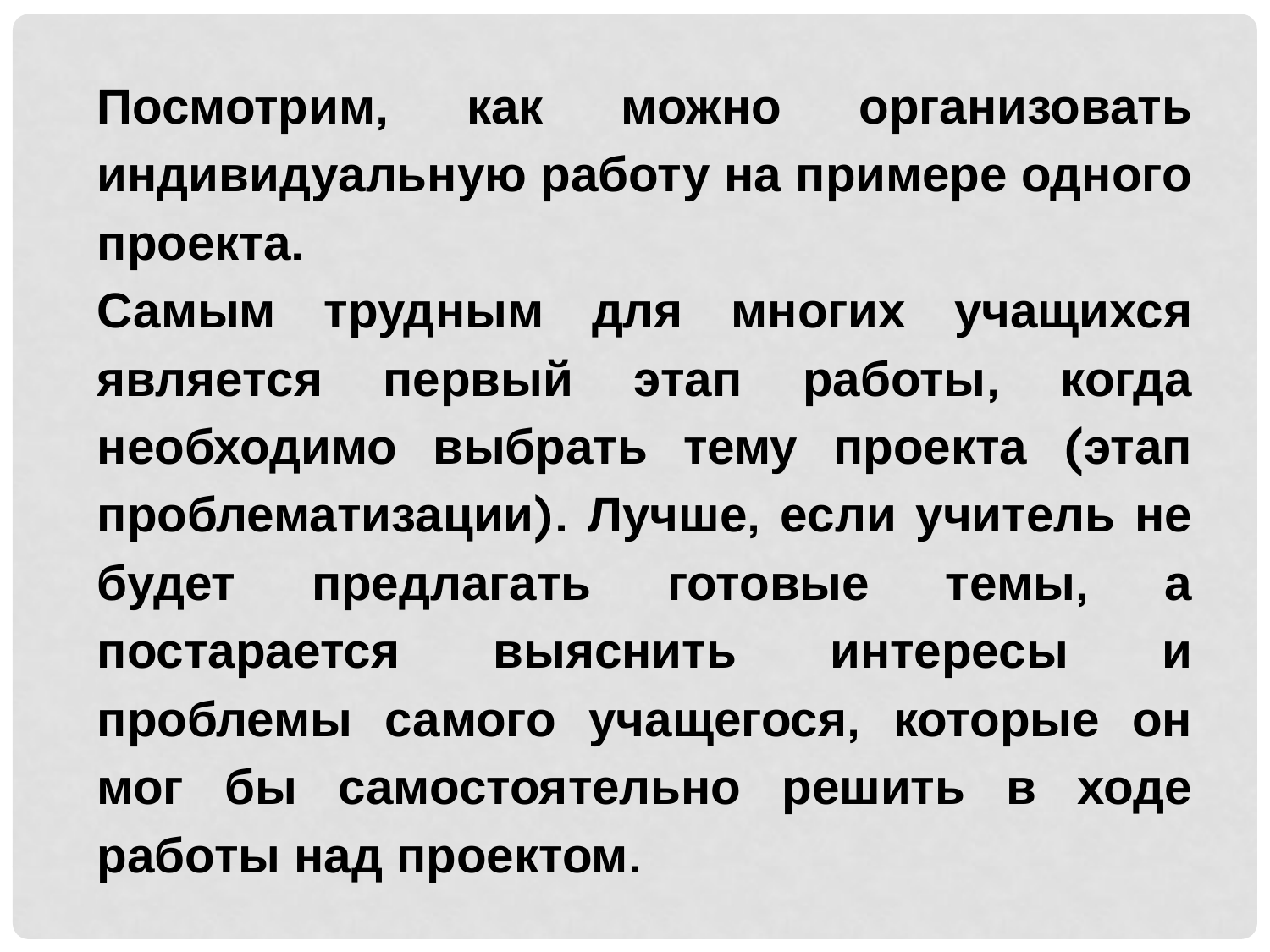

Посмотрим, как можно организовать индивидуальную работу на примере одного проекта.
Самым трудным для многих учащихся является первый этап работы, когда необходимо выбрать тему проекта (этап проблематизации). Лучше, если учитель не будет предлагать готовые темы, а постарается выяснить интересы и проблемы самого учащегося, которые он мог бы самостоятельно решить в ходе работы над проектом.